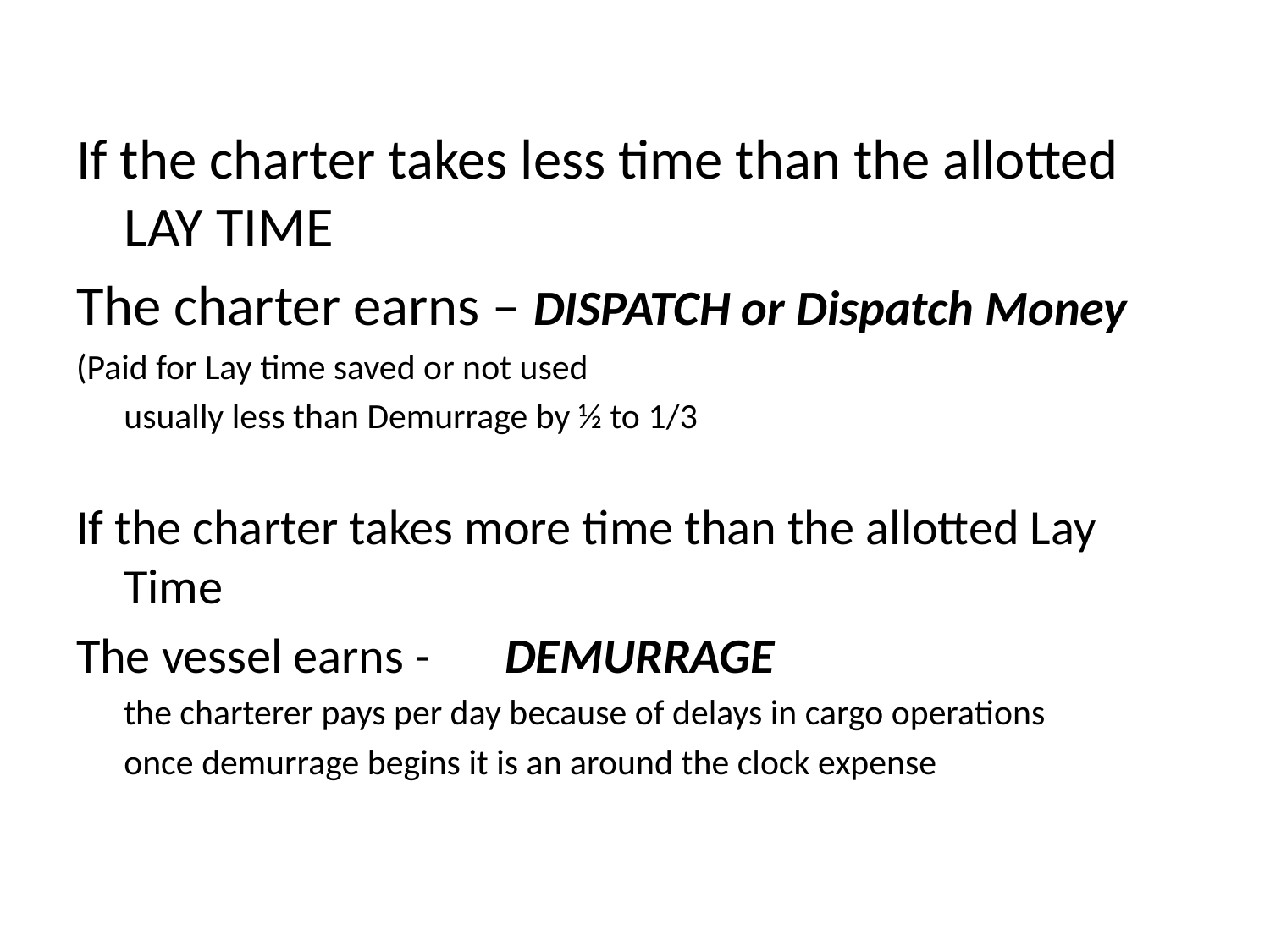

If the charter takes less time than the allotted LAY TIME
The charter earns – DISPATCH or Dispatch Money
(Paid for Lay time saved or not used
	usually less than Demurrage by ½ to 1/3

If the charter takes more time than the allotted Lay Time
The vessel earns -	DEMURRAGE
	the charterer pays per day because of delays in cargo operations
	once demurrage begins it is an around the clock expense